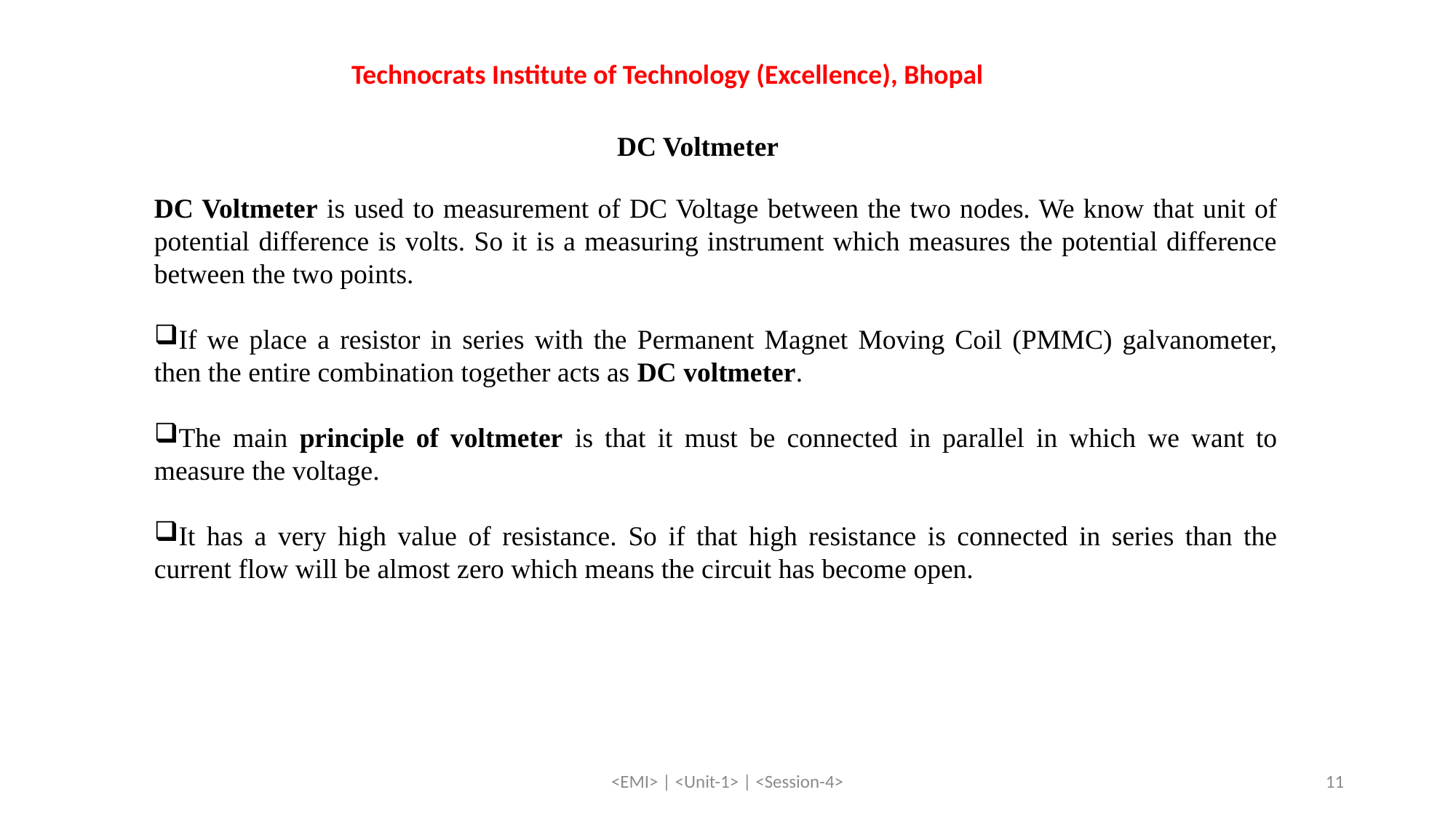

Technocrats Institute of Technology (Excellence), Bhopal
DC Voltmeter
DC Voltmeter is used to measurement of DC Voltage between the two nodes. We know that unit of potential difference is volts. So it is a measuring instrument which measures the potential difference between the two points.

If we place a resistor in series with the Permanent Magnet Moving Coil (PMMC) galvanometer, then the entire combination together acts as DC voltmeter.

The main principle of voltmeter is that it must be connected in parallel in which we want to measure the voltage.

It has a very high value of resistance. So if that high resistance is connected in series than the current flow will be almost zero which means the circuit has become open.
<EMI> | <Unit-1> | <Session-4>
11